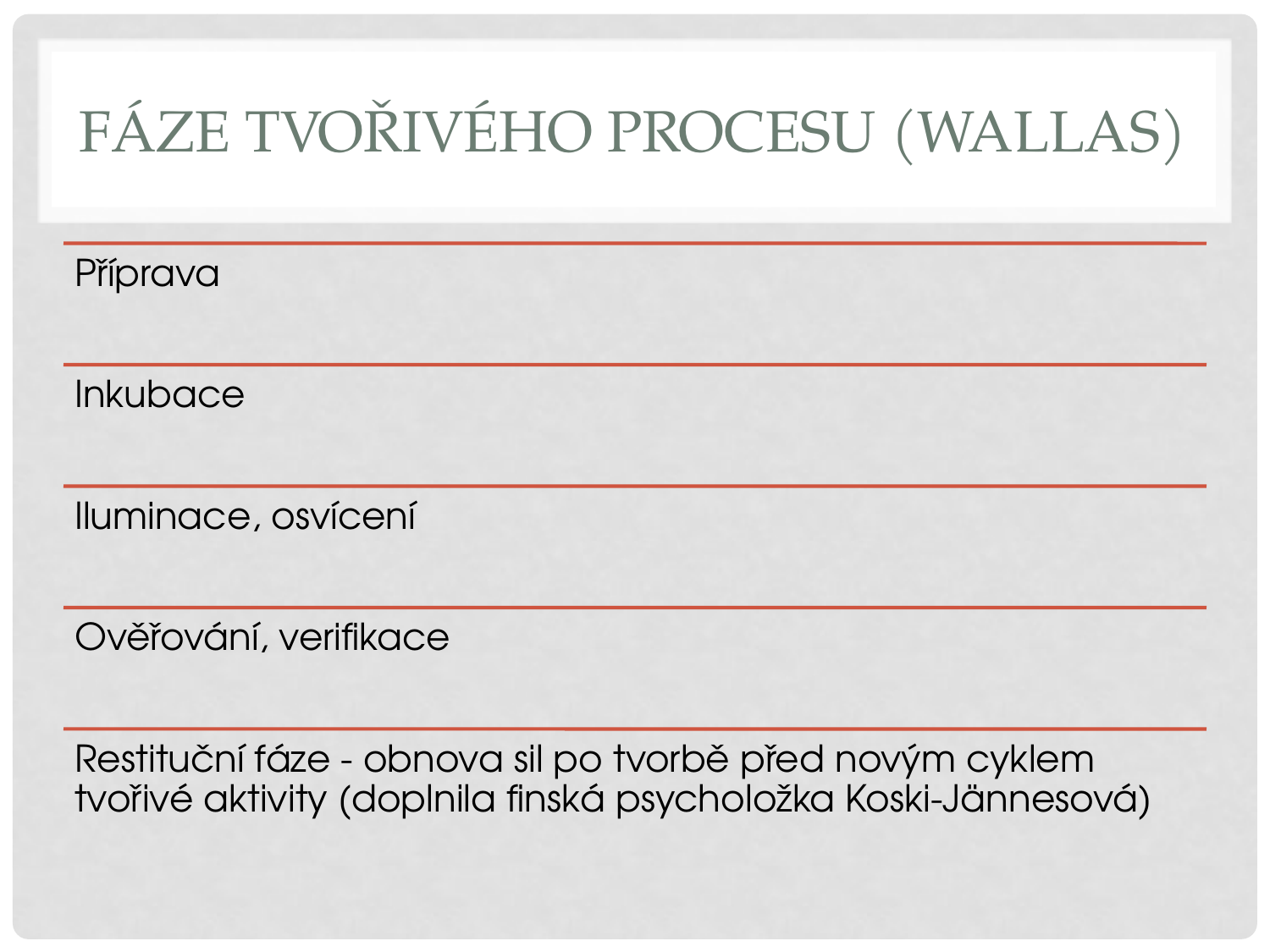

# Fáze tvořivého procesu (wallas)
Příprava
Inkubace
Iluminace, osvícení
Ověřování, verifikace
Restituční fáze - obnova sil po tvorbě před novým cyklem tvořivé aktivity (doplnila finská psycholožka Koski-Jännesová)